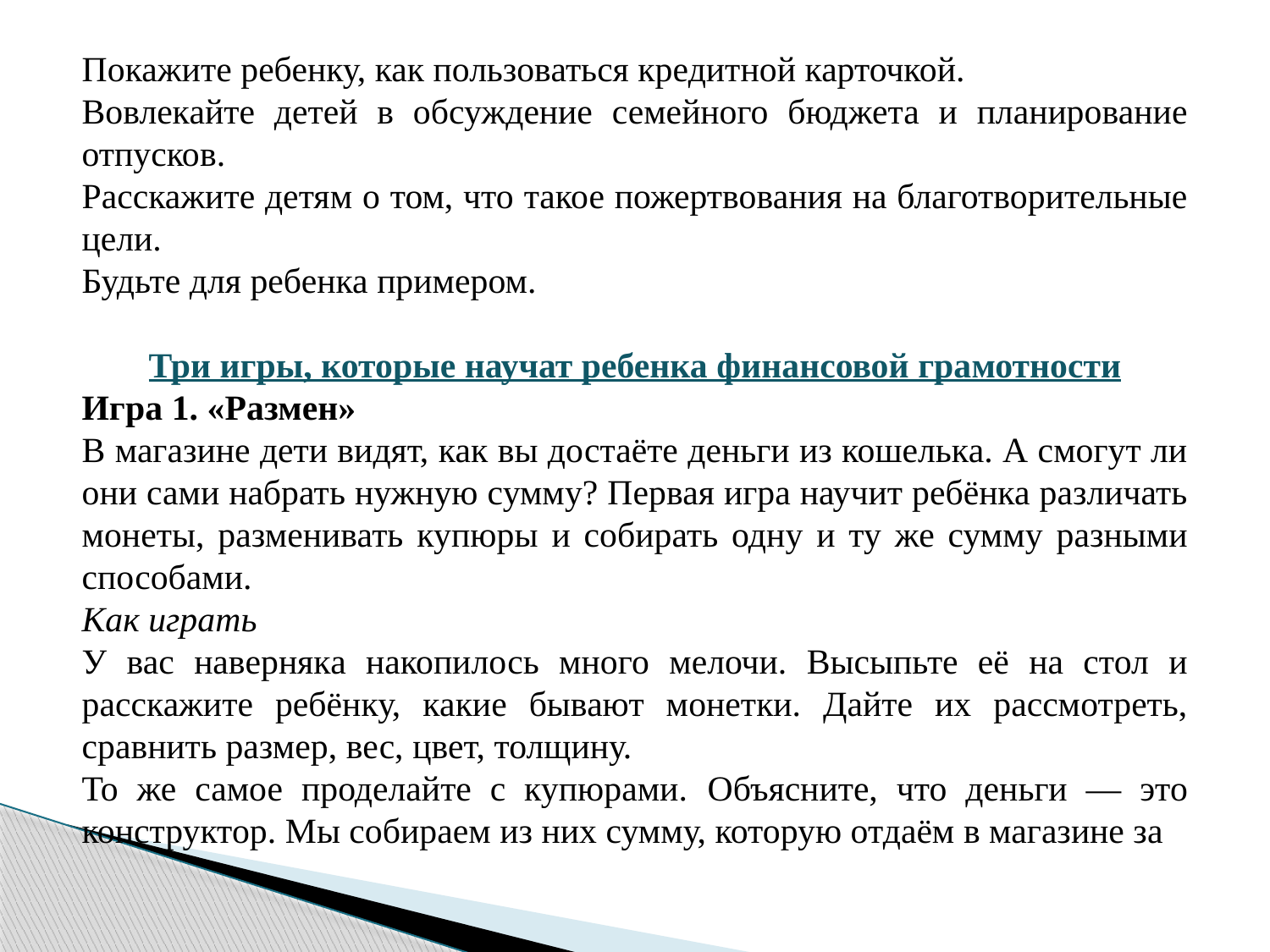

Покажите ребенку, как пользоваться кредитной карточкой.
Вовлекайте детей в обсуждение семейного бюджета и планирование отпусков.
Расскажите детям о том, что такое пожертвования на благотворительные цели.
Будьте для ребенка примером.

Три игры, которые научат ребенка финансовой грамотности
Игра 1. «Размен»
В магазине дети видят, как вы достаёте деньги из кошелька. А смогут ли они сами набрать нужную сумму? Первая игра научит ребёнка различать монеты, разменивать купюры и собирать одну и ту же сумму разными способами.
Как играть
У вас наверняка накопилось много мелочи. Высыпьте её на стол и расскажите ребёнку, какие бывают монетки. Дайте их рассмотреть, сравнить размер, вес, цвет, толщину.
То же самое проделайте с купюрами. Объясните, что деньги — это конструктор. Мы собираем из них сумму, которую отдаём в магазине за